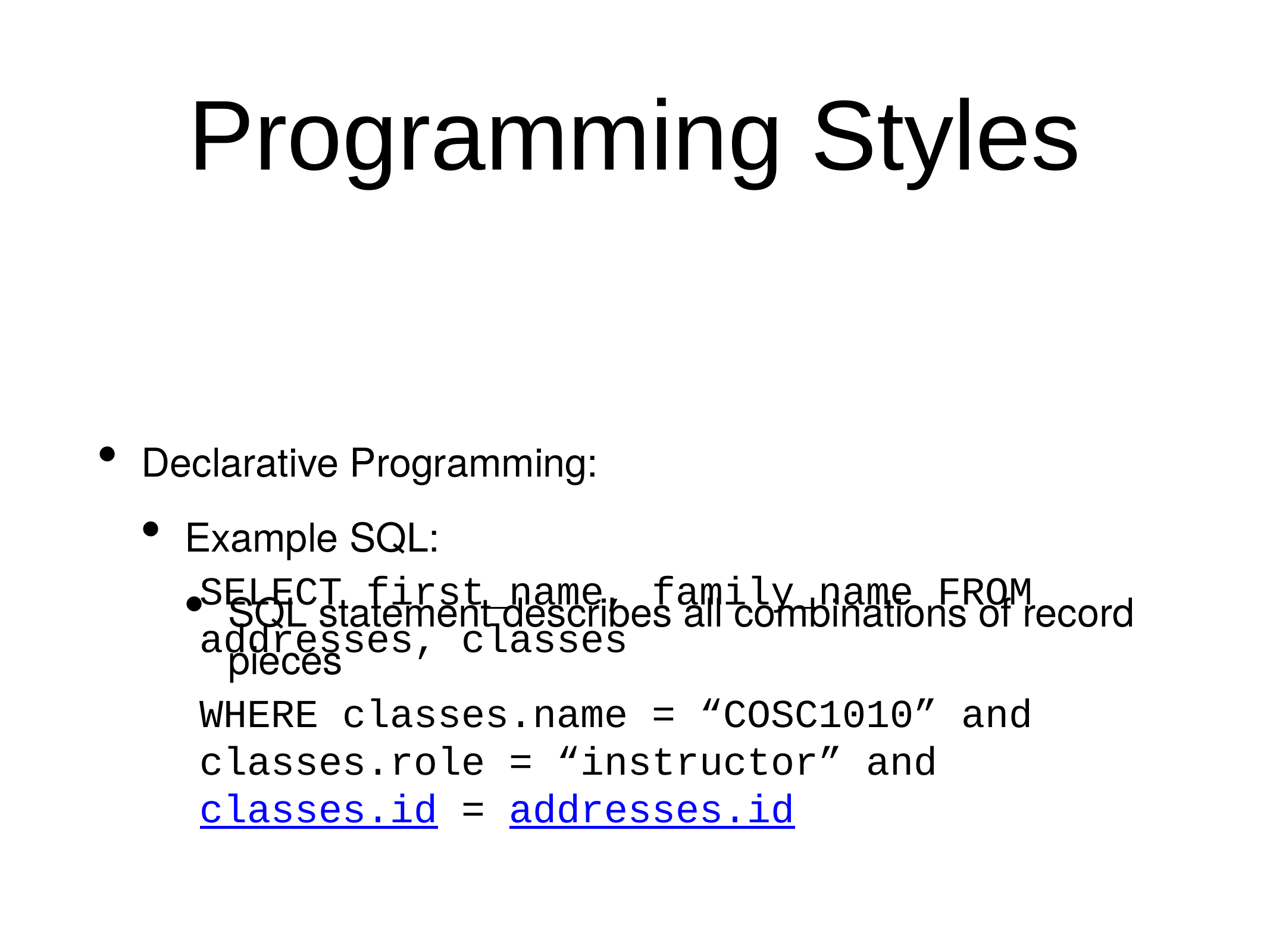

# Programming Styles
Declarative Programming:
Example SQL:
SQL statement describes all combinations of record pieces
SELECT first_name, family_name FROM addresses, classes
WHERE classes.name = “COSC1010” and classes.role = “instructor” and classes.id = addresses.id